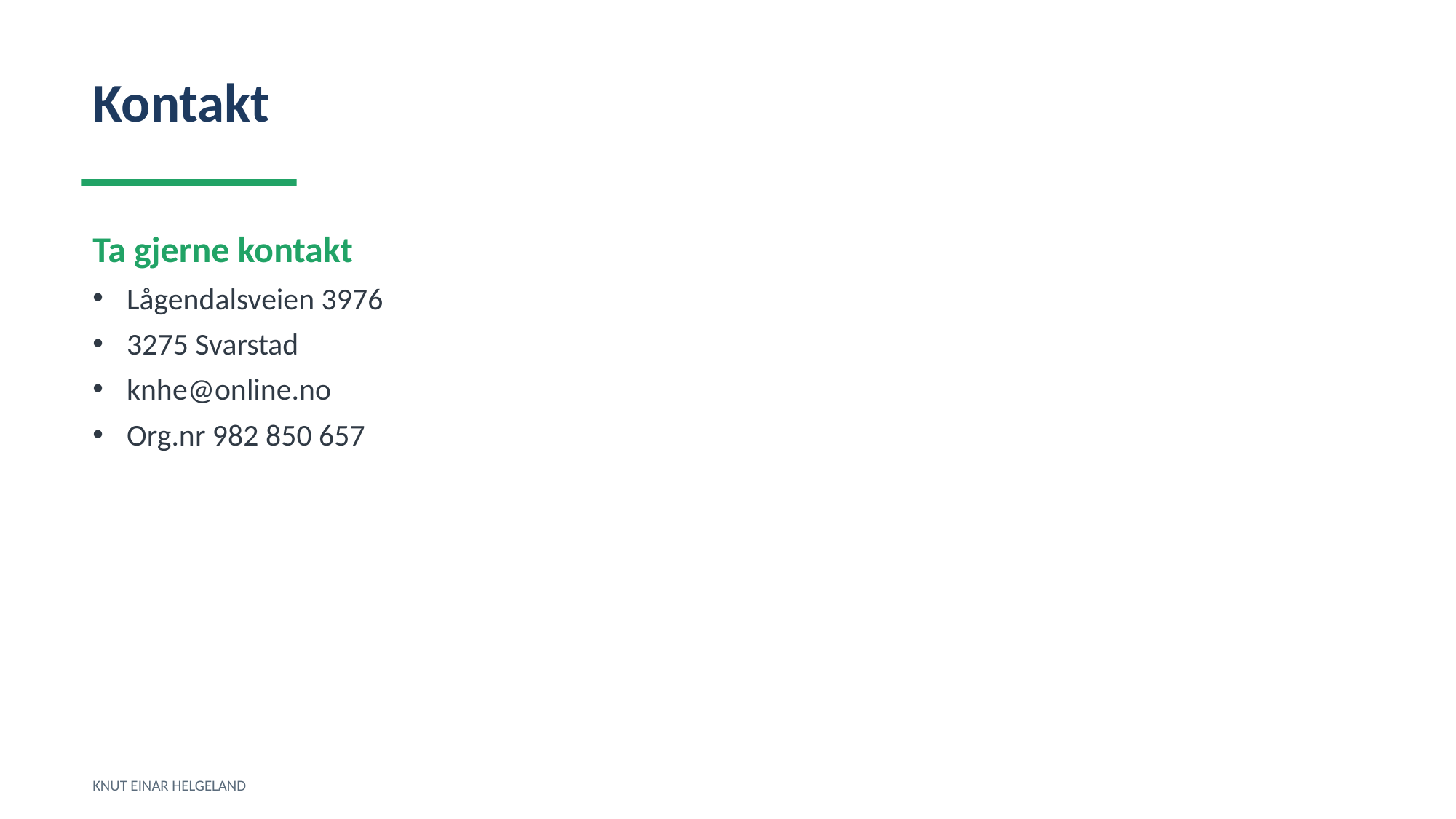

Kontakt

Ta gjerne kontakt
Lågendalsveien 3976
3275 Svarstad
knhe@online.no
Org.nr 982 850 657
KNUT EINAR HELGELAND